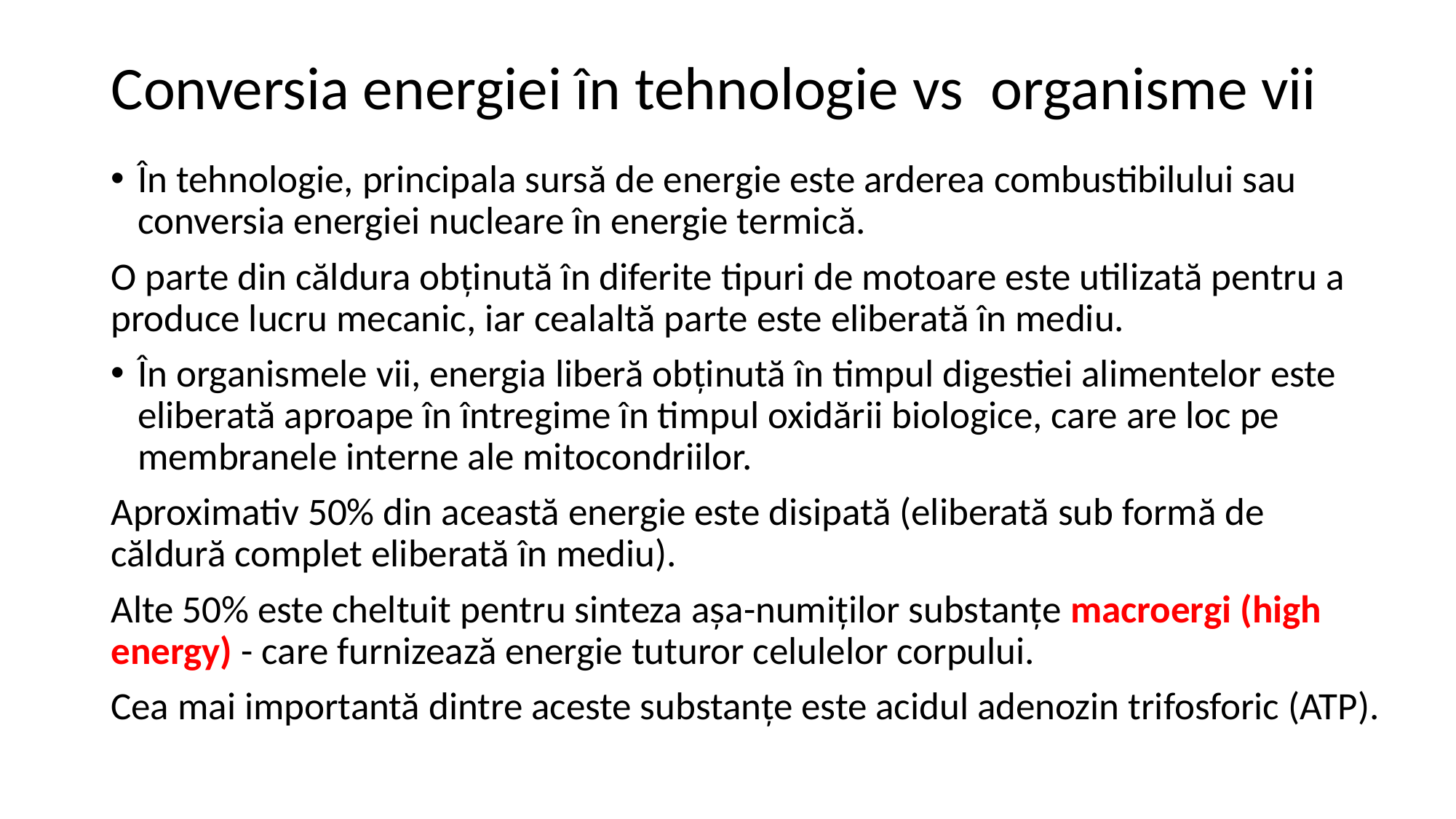

# Conversia energiei în tehnologie vs  organisme vii
În tehnologie, principala sursă de energie este arderea combustibilului sau conversia energiei nucleare în energie termică.
O parte din căldura obținută în diferite tipuri de motoare este utilizată pentru a produce lucru mecanic, iar cealaltă parte este eliberată în mediu.
În organismele vii, energia liberă obținută în timpul digestiei alimentelor este eliberată aproape în întregime în timpul oxidării biologice, care are loc pe membranele interne ale mitocondriilor.
Aproximativ 50% din această energie este disipată (eliberată sub formă de căldură complet eliberată în mediu).
Alte 50% este cheltuit pentru sinteza așa-numiților substanțe macroergi (high energy) - care furnizează energie tuturor celulelor corpului.
Cea mai importantă dintre aceste substanțe este acidul adenozin trifosforic (ATP).